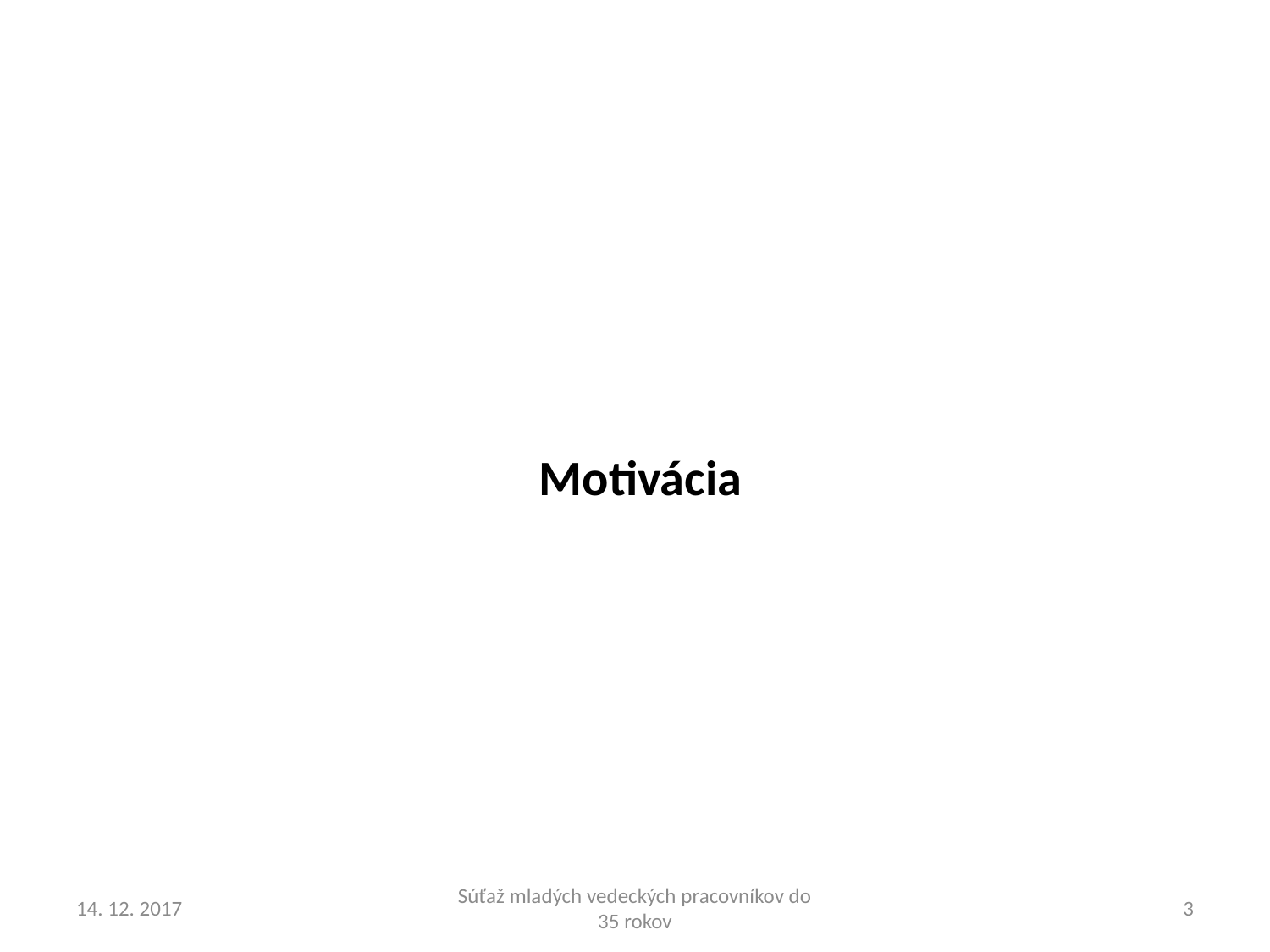

Motivácia
14. 12. 2017
Súťaž mladých vedeckých pracovníkov do 35 rokov
3